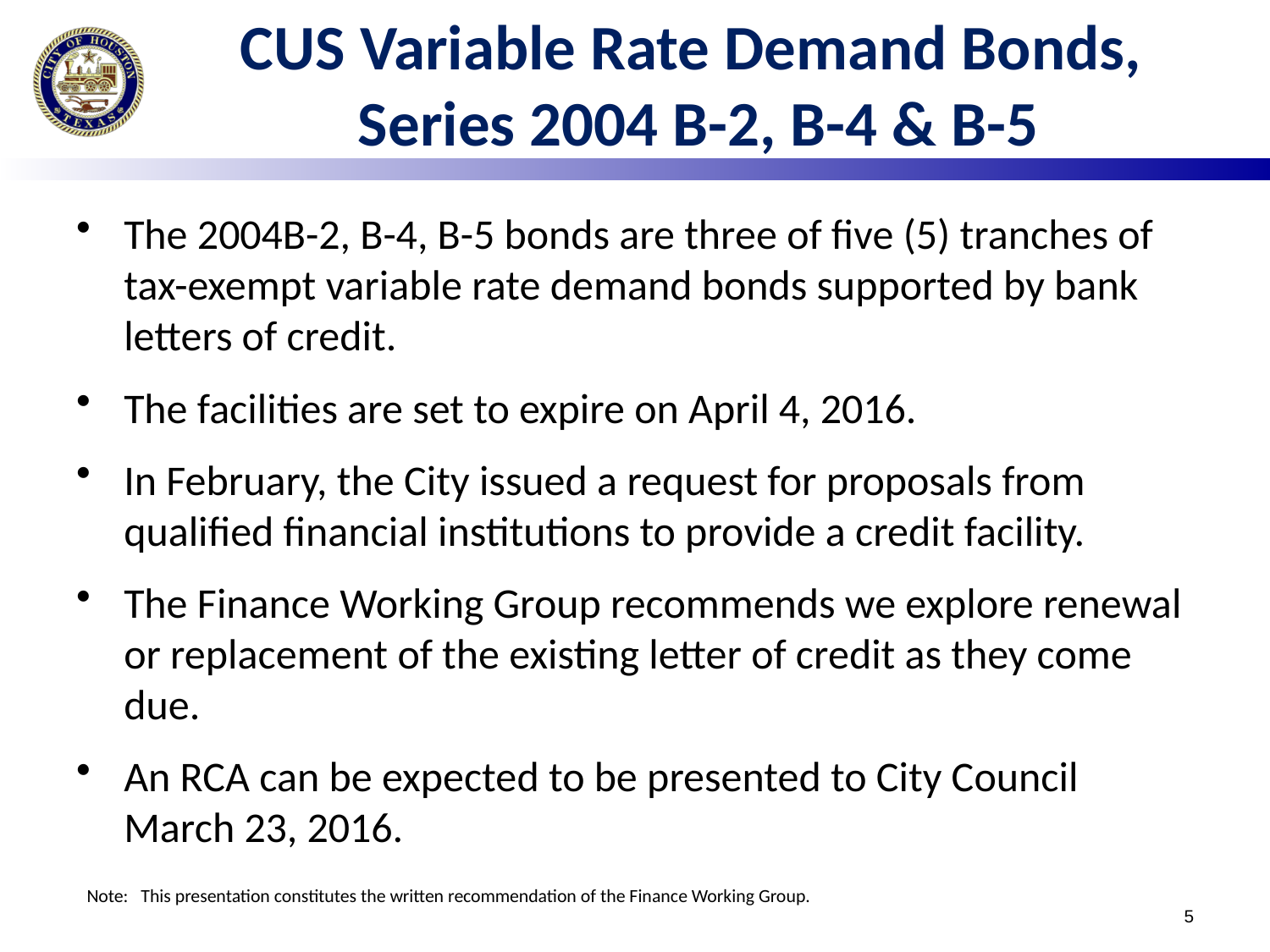

# CUS Variable Rate Demand Bonds, Series 2004 B-2, B-4 & B-5
The 2004B-2, B-4, B-5 bonds are three of five (5) tranches of tax-exempt variable rate demand bonds supported by bank letters of credit.
The facilities are set to expire on April 4, 2016.
In February, the City issued a request for proposals from qualified financial institutions to provide a credit facility.
The Finance Working Group recommends we explore renewal or replacement of the existing letter of credit as they come due.
An RCA can be expected to be presented to City Council March 23, 2016.
Note:   This presentation constitutes the written recommendation of the Finance Working Group.
5